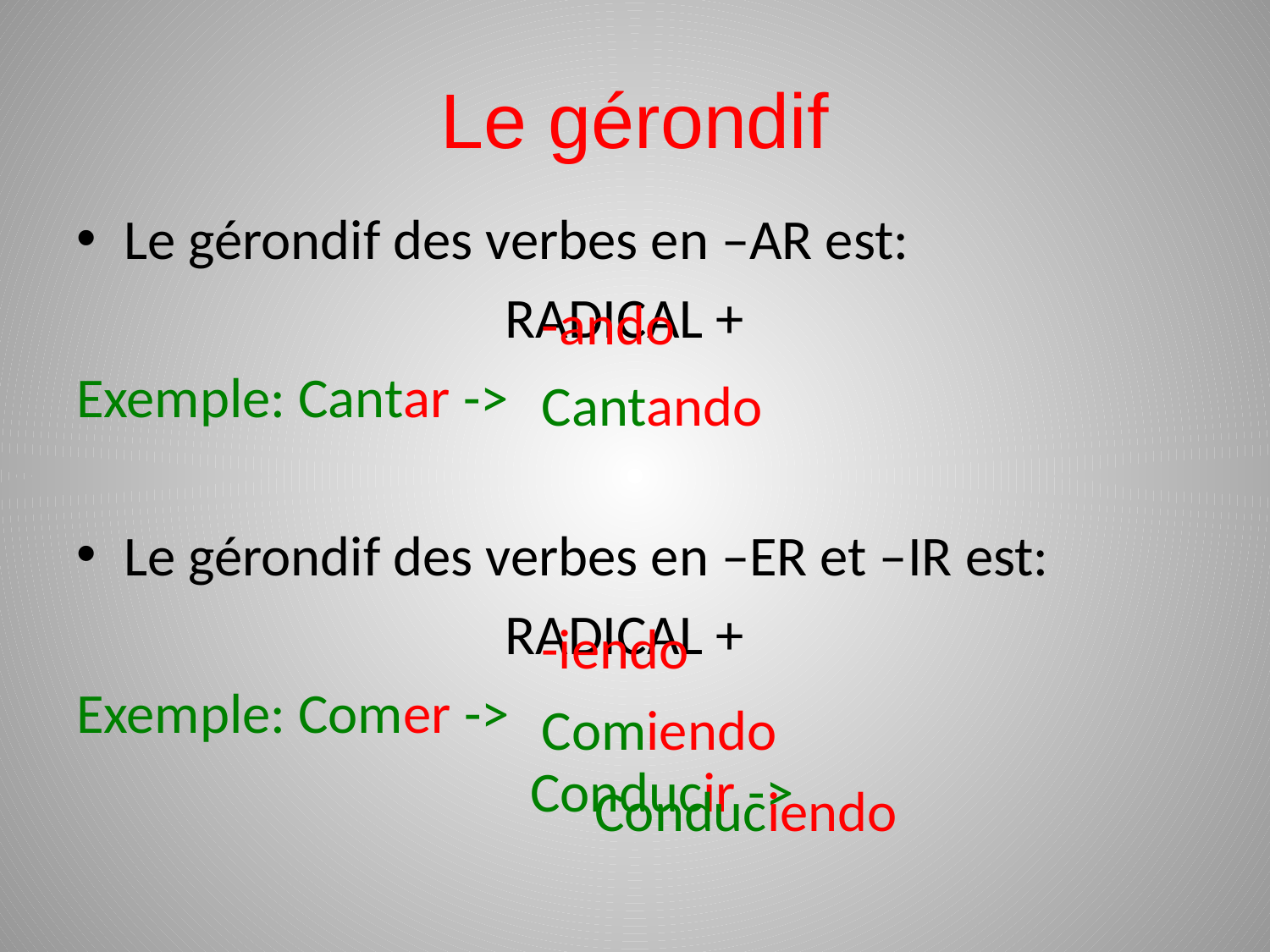

# Le gérondif
Le gérondif des verbes en –AR est:
				RADICAL +
Exemple: Cantar ->

Le gérondif des verbes en –ER et –IR est:
				RADICAL +
Exemple: Comer ->
				  Conducir ->

-ando
Cantando
-iendo
Comiendo
Conduciendo